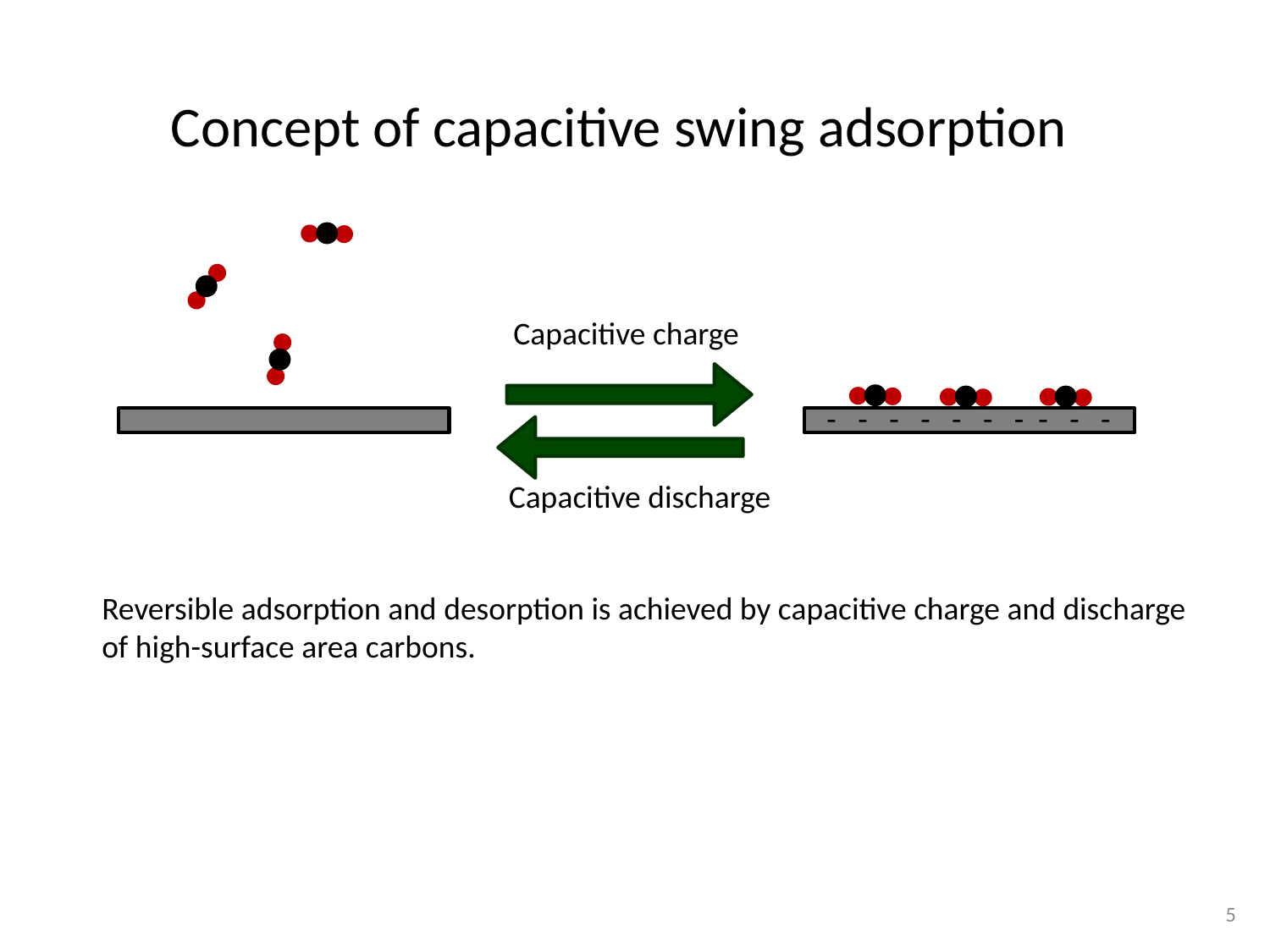

Concept of capacitive swing adsorption

Capacitive charge

-   -   -   -   -   -   -  -   -   -

Capacitive discharge
Reversible adsorption and desorption is achieved by capacitive charge and discharge
of high-surface area carbons.
5